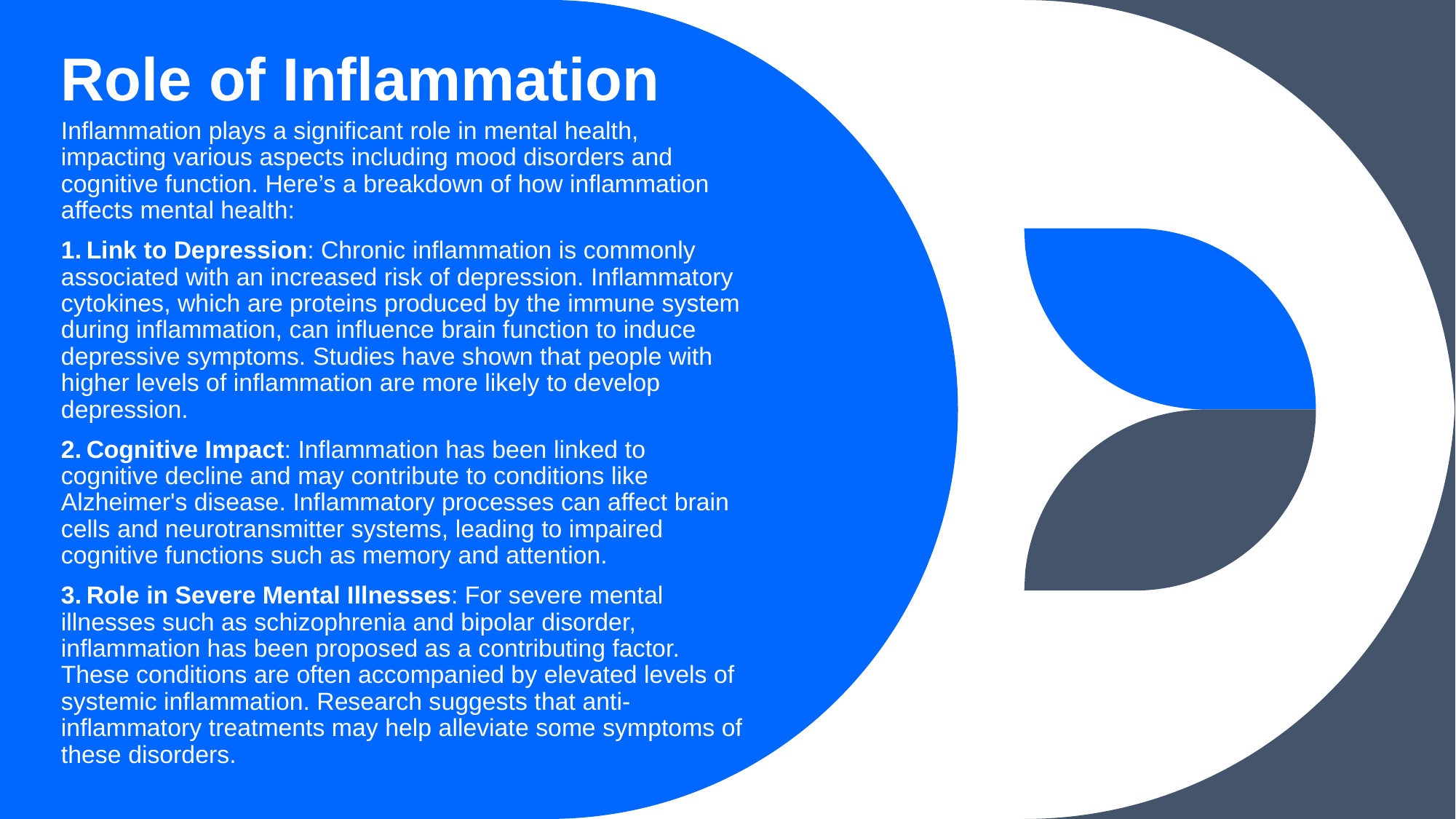

# Role of Inflammation
Inflammation plays a significant role in mental health, impacting various aspects including mood disorders and cognitive function. Here’s a breakdown of how inflammation affects mental health:
 Link to Depression: Chronic inflammation is commonly associated with an increased risk of depression. Inflammatory cytokines, which are proteins produced by the immune system during inflammation, can influence brain function to induce depressive symptoms. Studies have shown that people with higher levels of inflammation are more likely to develop depression.
 Cognitive Impact: Inflammation has been linked to cognitive decline and may contribute to conditions like Alzheimer's disease. Inflammatory processes can affect brain cells and neurotransmitter systems, leading to impaired cognitive functions such as memory and attention.
 Role in Severe Mental Illnesses: For severe mental illnesses such as schizophrenia and bipolar disorder, inflammation has been proposed as a contributing factor. These conditions are often accompanied by elevated levels of systemic inflammation. Research suggests that anti-inflammatory treatments may help alleviate some symptoms of these disorders.